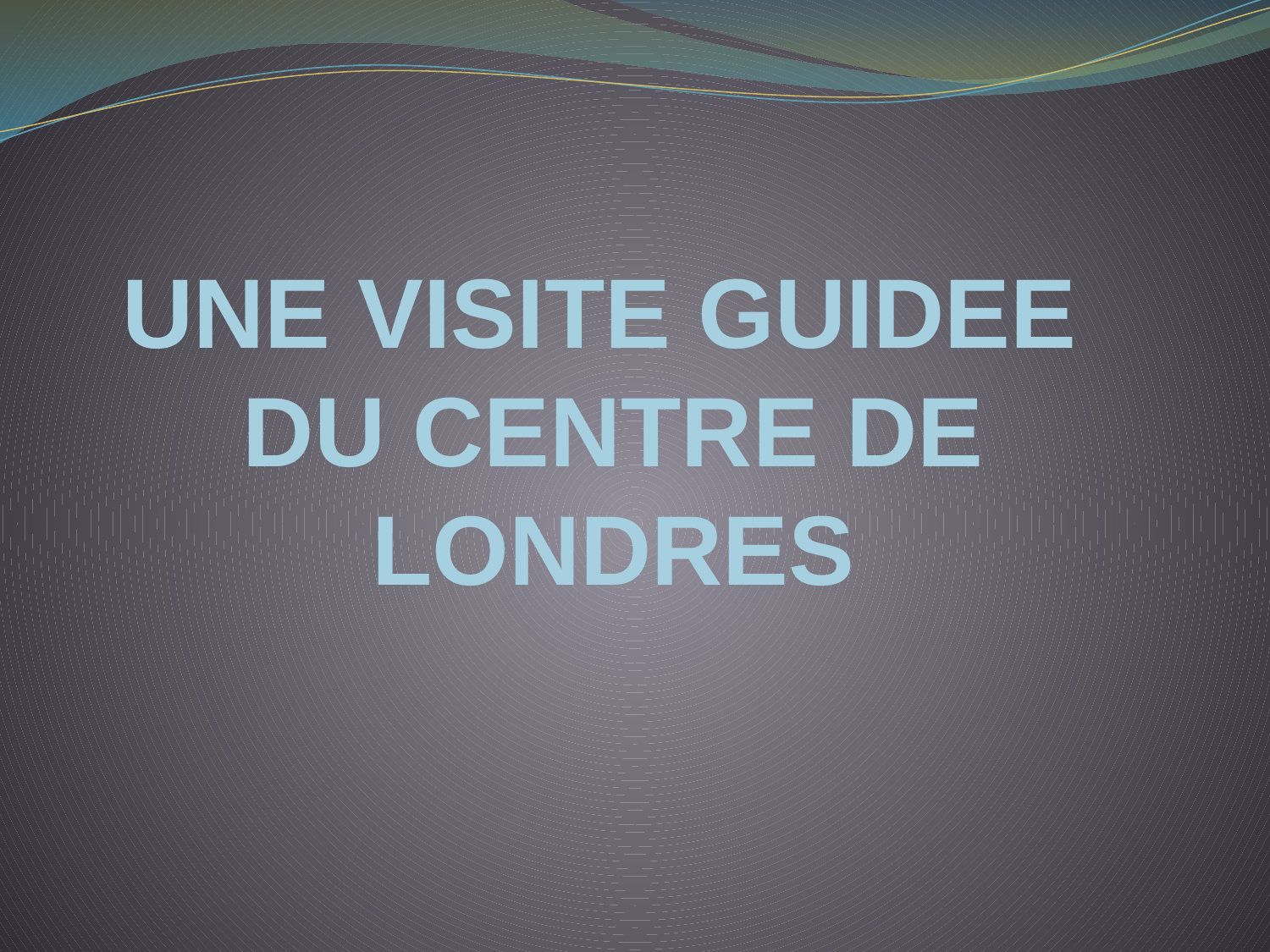

# UNE VISITE GUIDEE DU CENTRE DE LONDRES